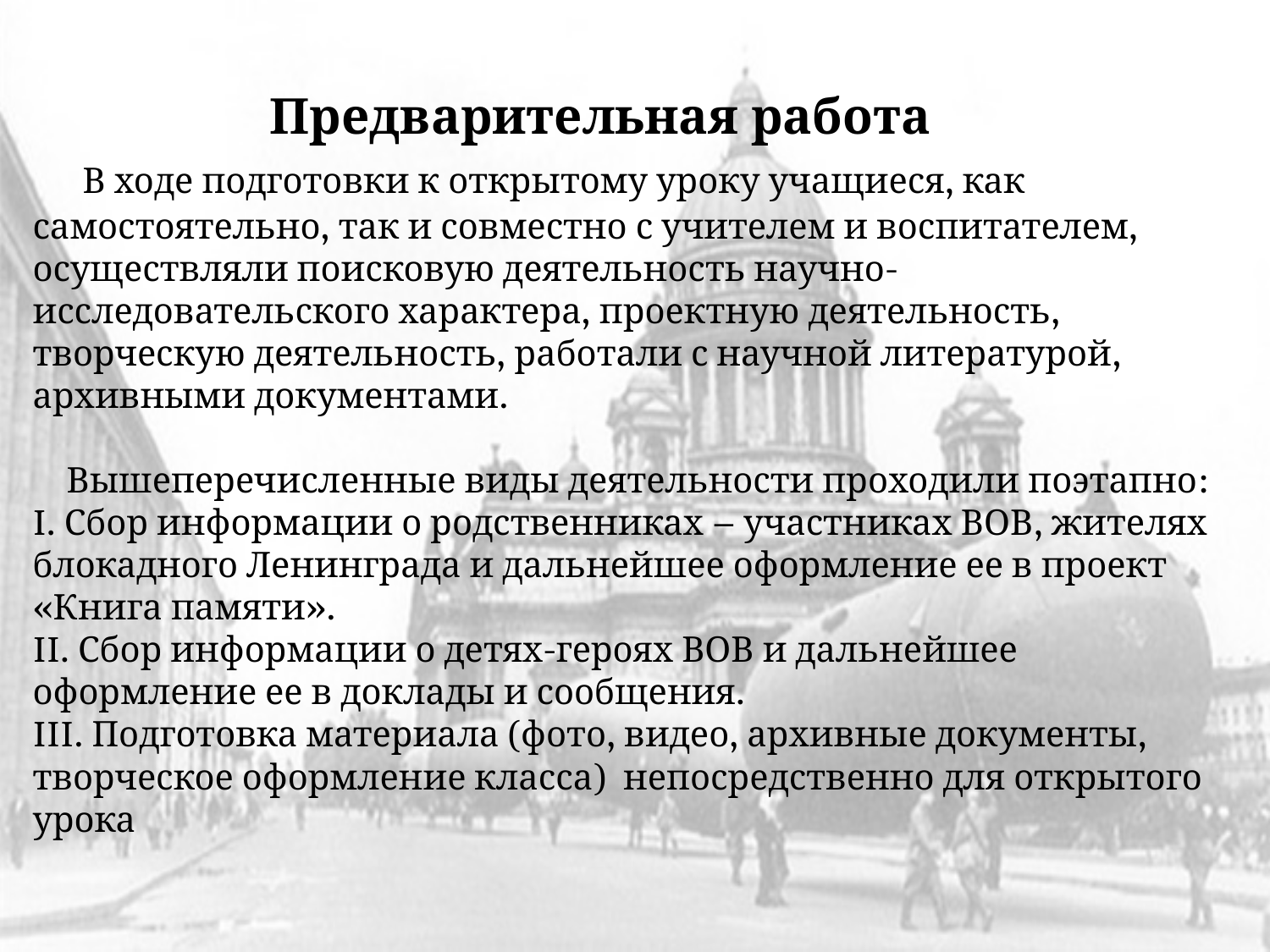

# Предварительная работа В ходе подготовки к открытому уроку учащиеся, как самостоятельно, так и совместно с учителем и воспитателем, осуществляли поисковую деятельность научно-исследовательского характера, проектную деятельность, творческую деятельность, работали с научной литературой, архивными документами. Вышеперечисленные виды деятельности проходили поэтапно: I. Сбор информации о родственниках – участниках ВОВ, жителях блокадного Ленинграда и дальнейшее оформление ее в проект «Книга памяти». II. Сбор информации о детях-героях ВОВ и дальнейшее оформление ее в доклады и сообщения. III. Подготовка материала (фото, видео, архивные документы, творческое оформление класса)  непосредственно для открытого урока